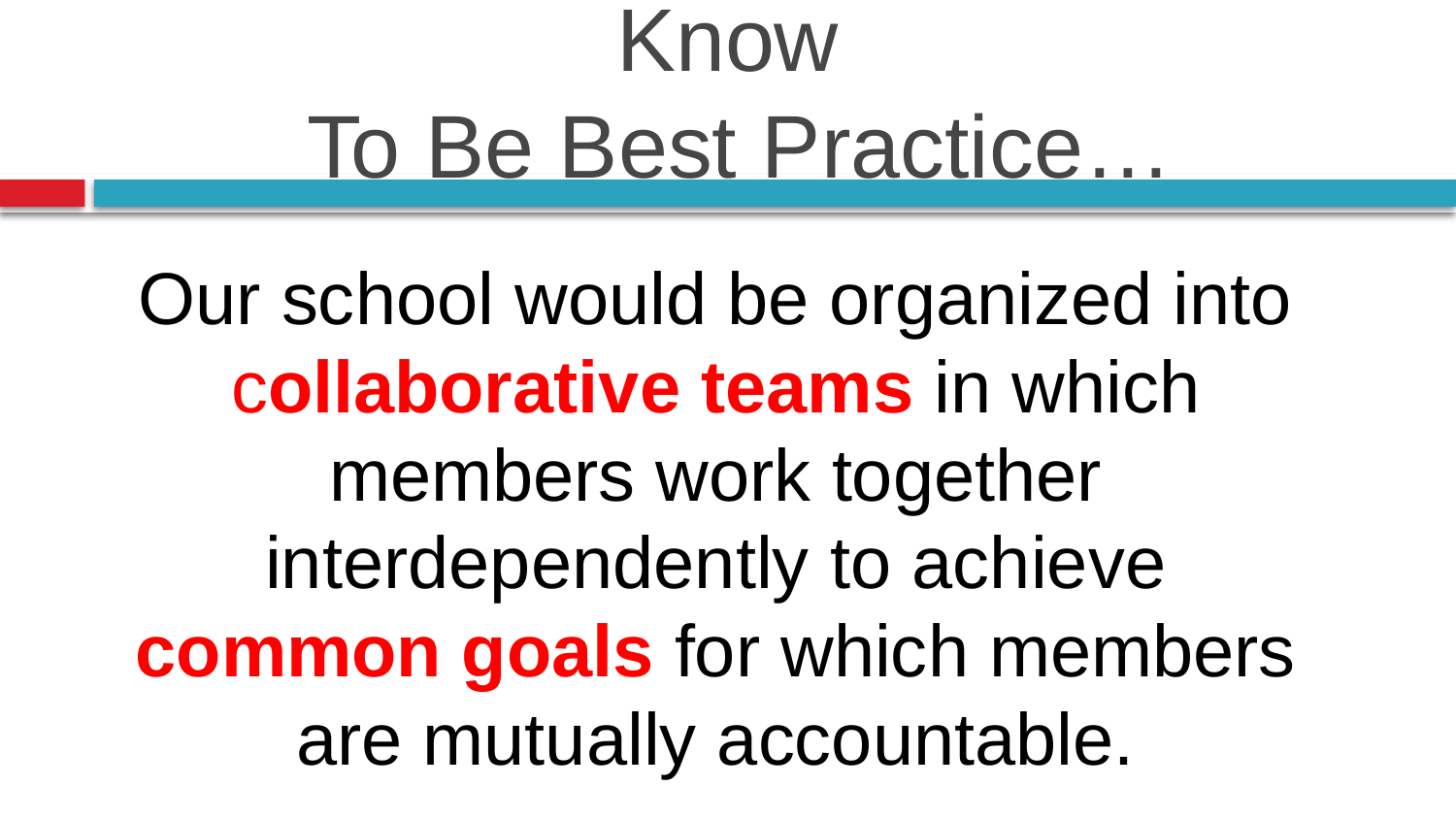

# If We Implemented What We Know To Be Best Practice…

Our school would be organized into collaborative teams in which members work together interdependently to achieve common goals for which members are mutually accountable.